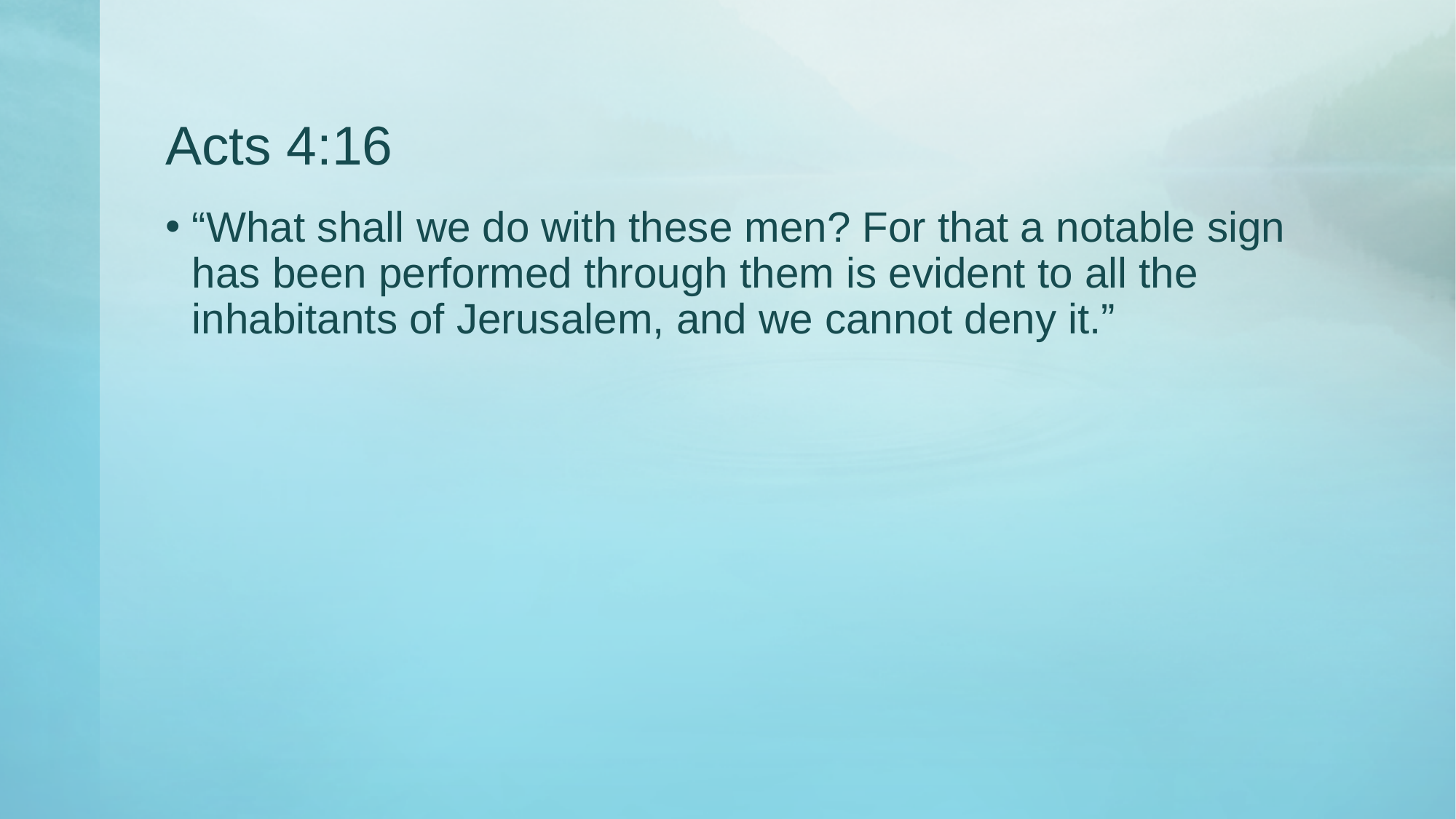

# Acts 4:16
“What shall we do with these men? For that a notable sign has been performed through them is evident to all the inhabitants of Jerusalem, and we cannot deny it.”